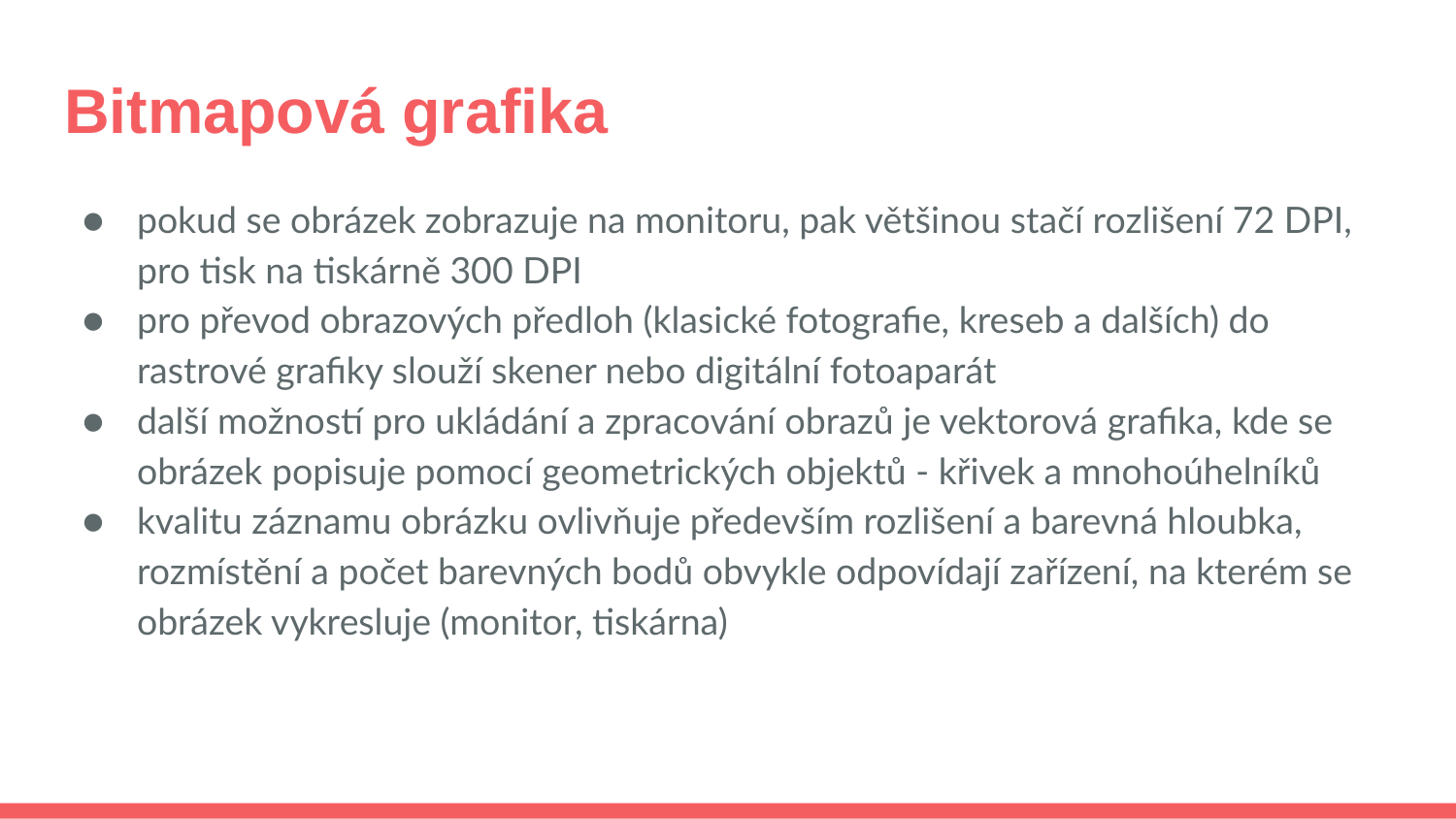

# Bitmapová grafika
pokud se obrázek zobrazuje na monitoru, pak většinou stačí rozlišení 72 DPI, pro tisk na tiskárně 300 DPI
pro převod obrazových předloh (klasické fotografie, kreseb a dalších) do rastrové grafiky slouží skener nebo digitální fotoaparát
další možností pro ukládání a zpracování obrazů je vektorová grafika, kde se obrázek popisuje pomocí geometrických objektů - křivek a mnohoúhelníků
kvalitu záznamu obrázku ovlivňuje především rozlišení a barevná hloubka, rozmístění a počet barevných bodů obvykle odpovídají zařízení, na kterém se obrázek vykresluje (monitor, tiskárna)